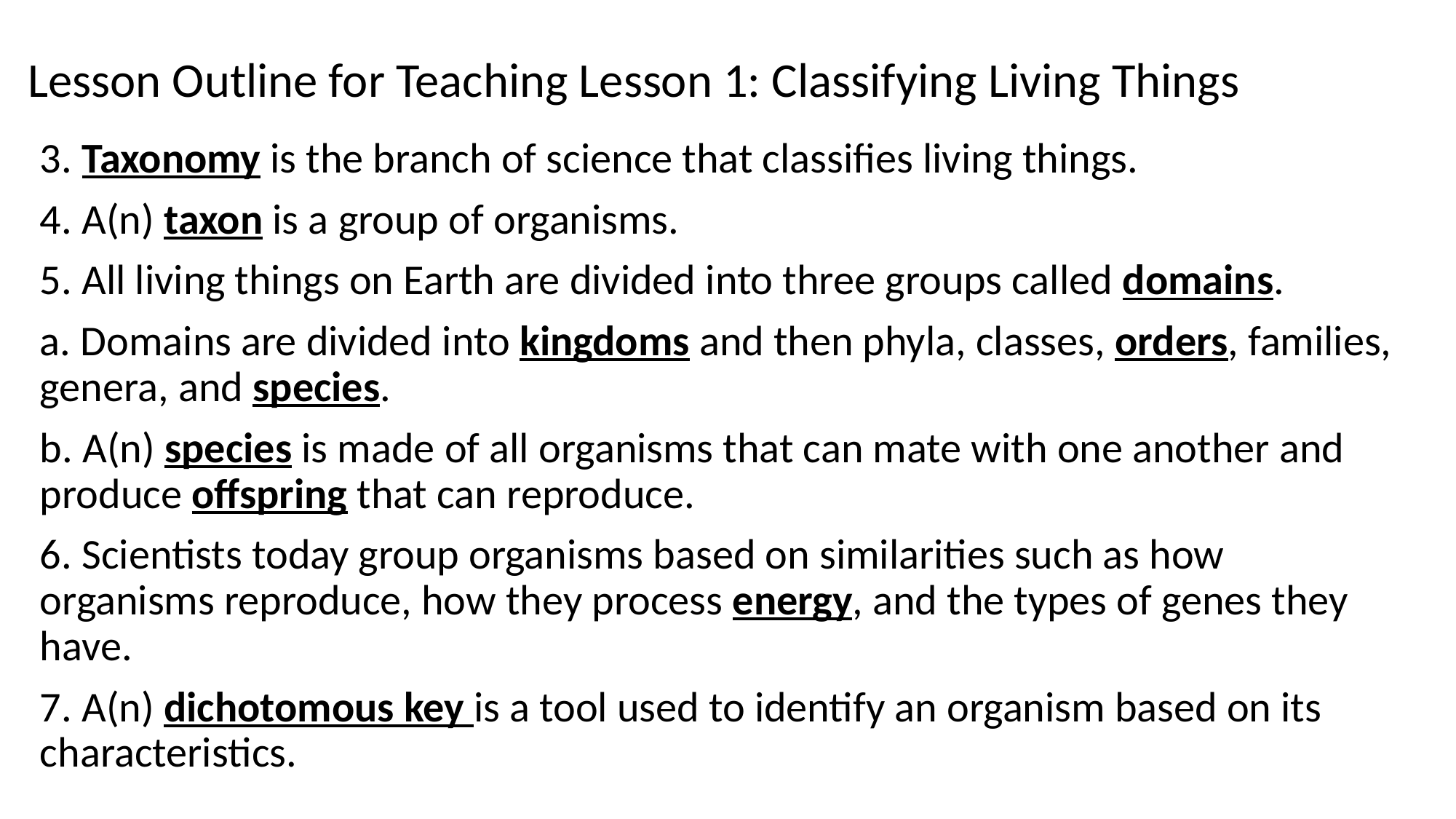

# Lesson Outline for Teaching Lesson 1: Classifying Living Things
3. Taxonomy is the branch of science that classifies living things.
4. A(n) taxon is a group of organisms.
5. All living things on Earth are divided into three groups called domains.
a. Domains are divided into kingdoms and then phyla, classes, orders, families, genera, and species.
b. A(n) species is made of all organisms that can mate with one another and produce offspring that can reproduce.
6. Scientists today group organisms based on similarities such as how organisms reproduce, how they process energy, and the types of genes they have.
7. A(n) dichotomous key is a tool used to identify an organism based on its characteristics.